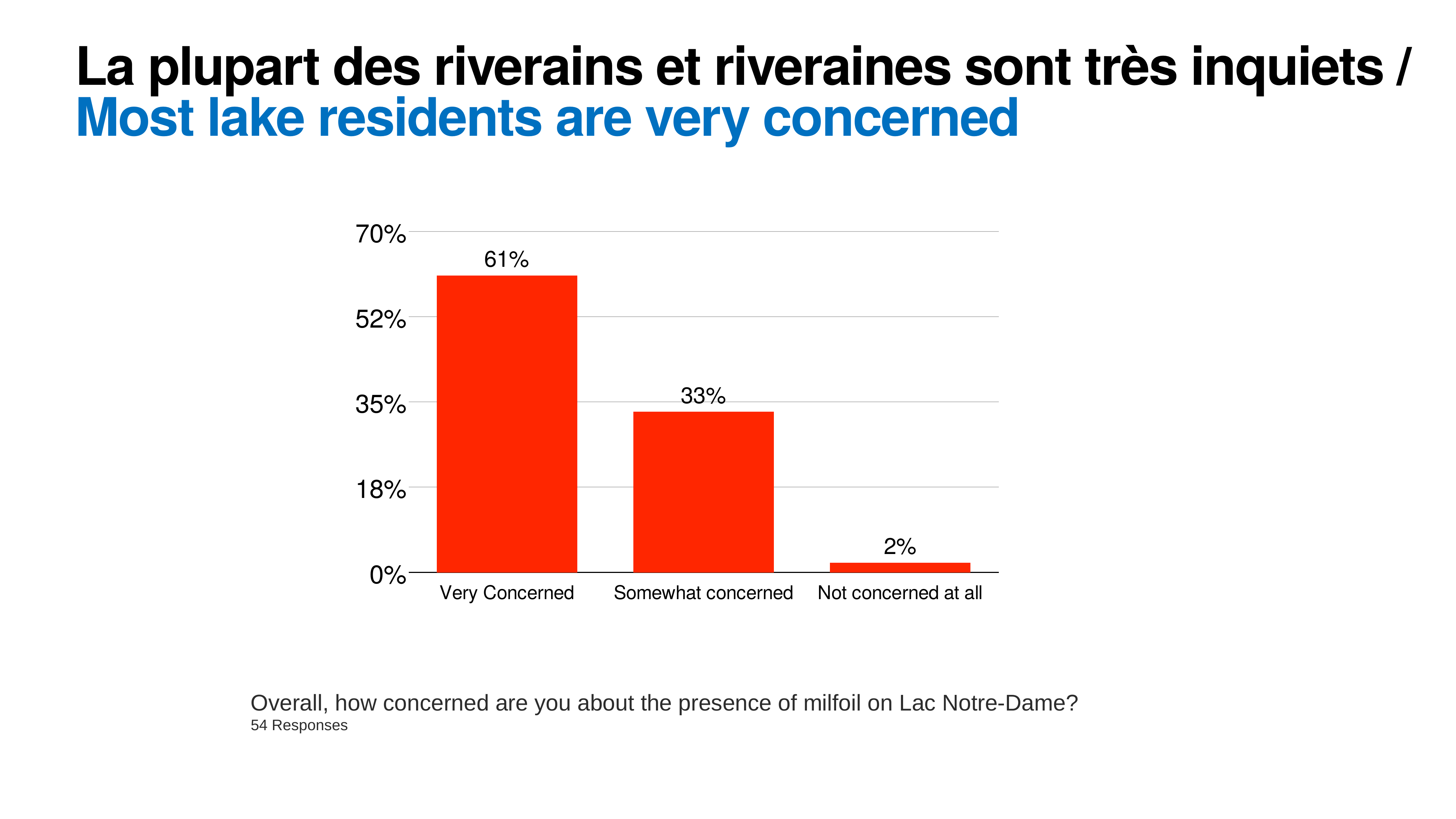

# La plupart des riverains et riveraines sont très inquiets / Most lake residents are very concerned

### Chart

| Category |  |
|---|---|
| Very Concerned | 0.61 |
| Somewhat concerned | 0.33 |
| Not concerned at all | 0.02 |
Overall, how concerned are you about the presence of milfoil on Lac Notre-Dame?
54 Responses